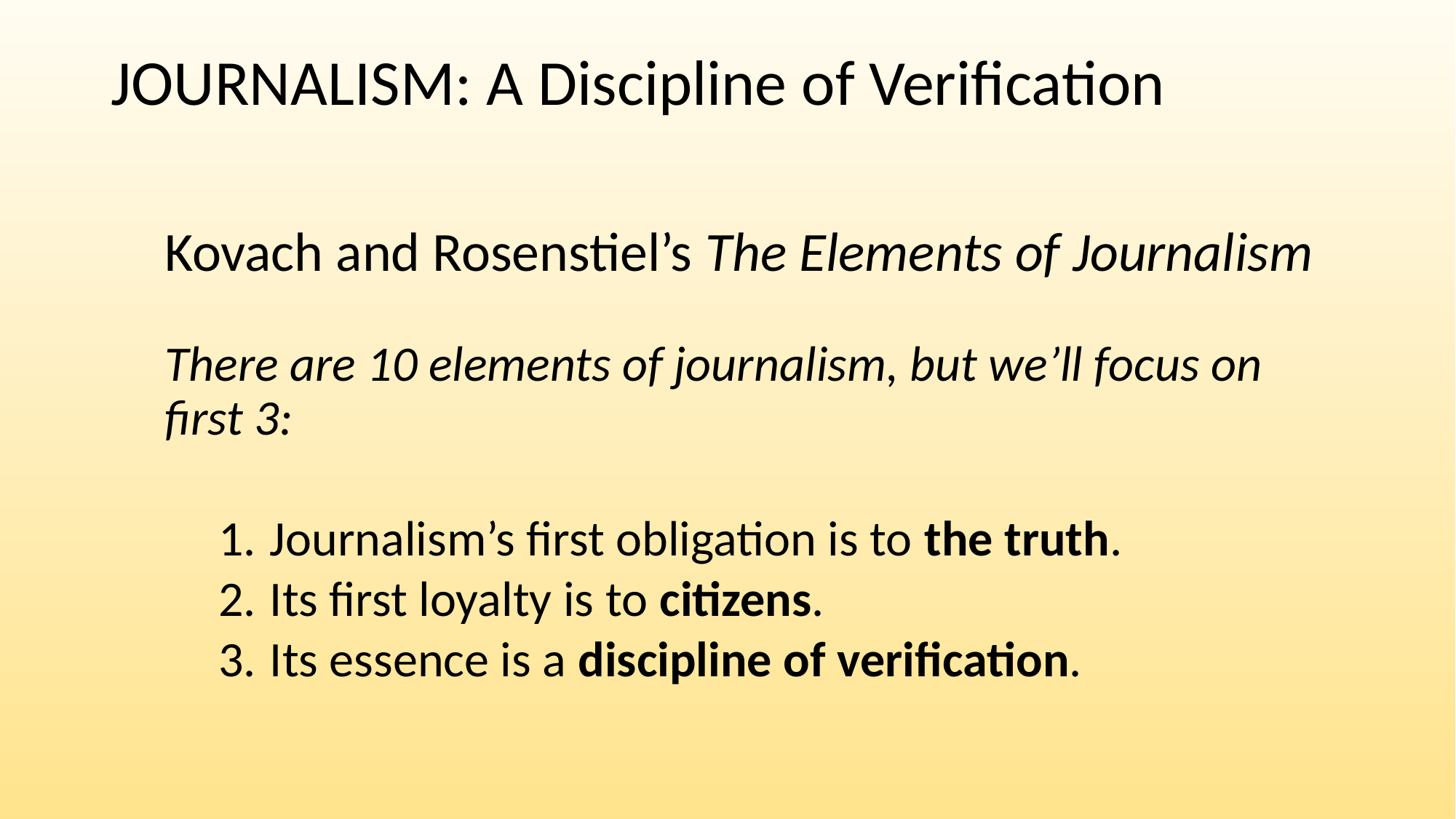

# JOURNALISM: A Discipline of Verification
Kovach and Rosenstiel’s The Elements of Journalism

There are 10 elements of journalism, but we’ll focus on first 3:

 Journalism’s first obligation is to the truth.
 Its first loyalty is to citizens.
 Its essence is a discipline of verification.